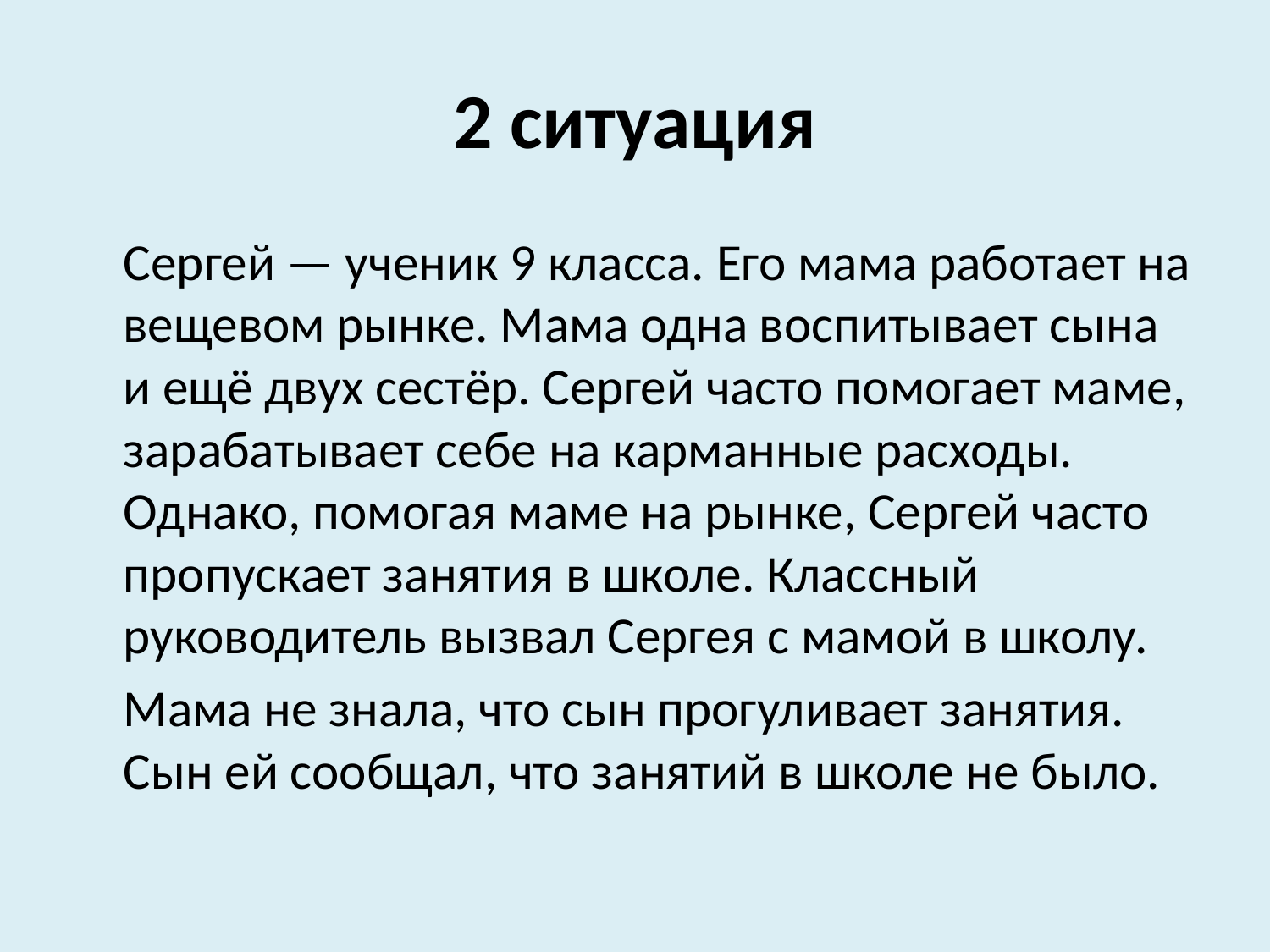

# 2 ситуация
	Сергей — ученик 9 класса. Его мама работает на вещевом рынке. Мама одна воспитывает сына и ещё двух сестёр. Сергей часто помогает маме, зарабатывает себе на карманные расходы. Однако, помогая маме на рынке, Сергей часто пропускает занятия в школе. Классный руководитель вызвал Сергея с мамой в школу.
	Мама не знала, что сын прогуливает занятия. Сын ей сообщал, что занятий в школе не было.